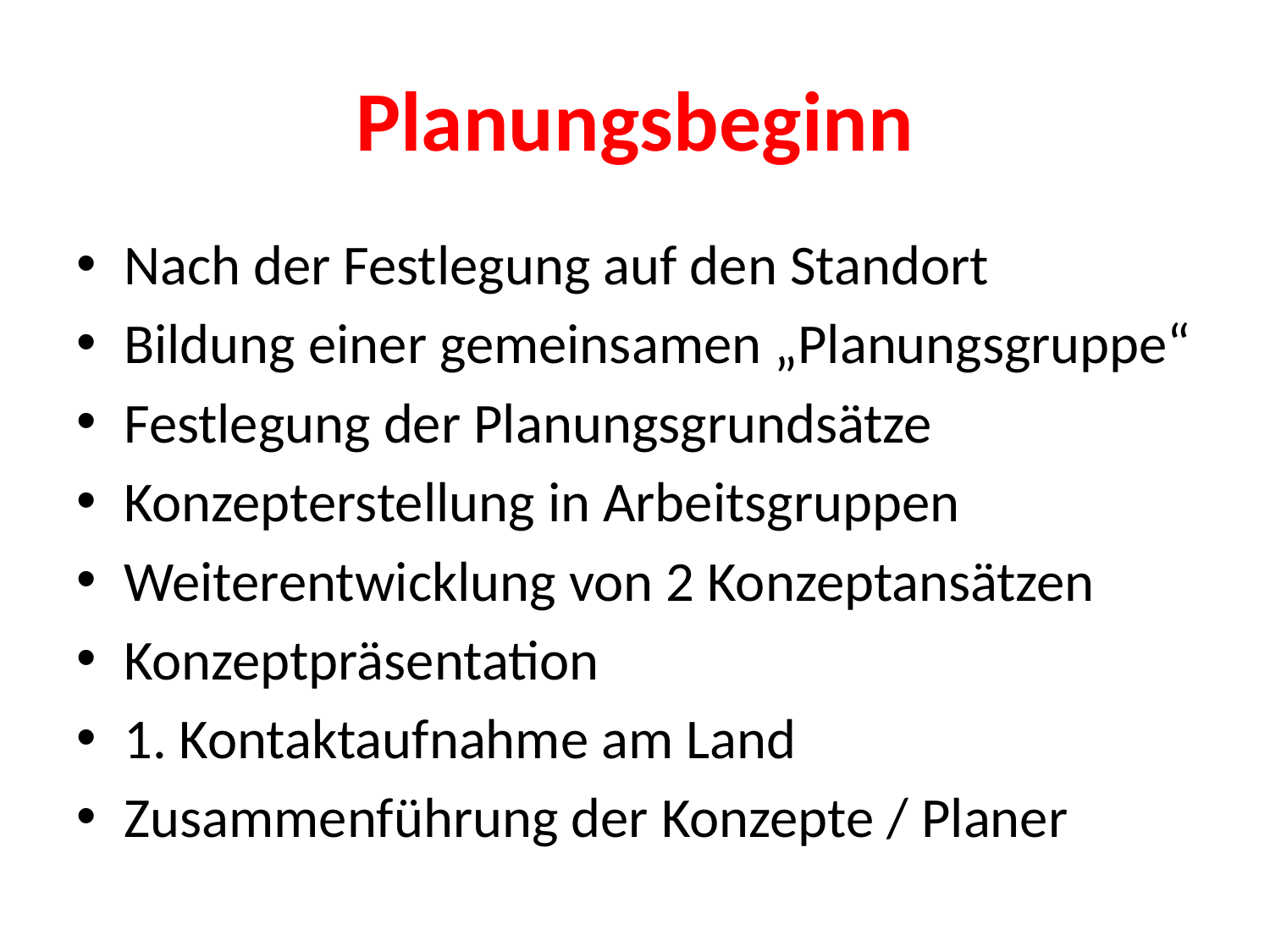

# Planungsbeginn
Nach der Festlegung auf den Standort
Bildung einer gemeinsamen „Planungsgruppe“
Festlegung der Planungsgrundsätze
Konzepterstellung in Arbeitsgruppen
Weiterentwicklung von 2 Konzeptansätzen
Konzeptpräsentation
1. Kontaktaufnahme am Land
Zusammenführung der Konzepte / Planer